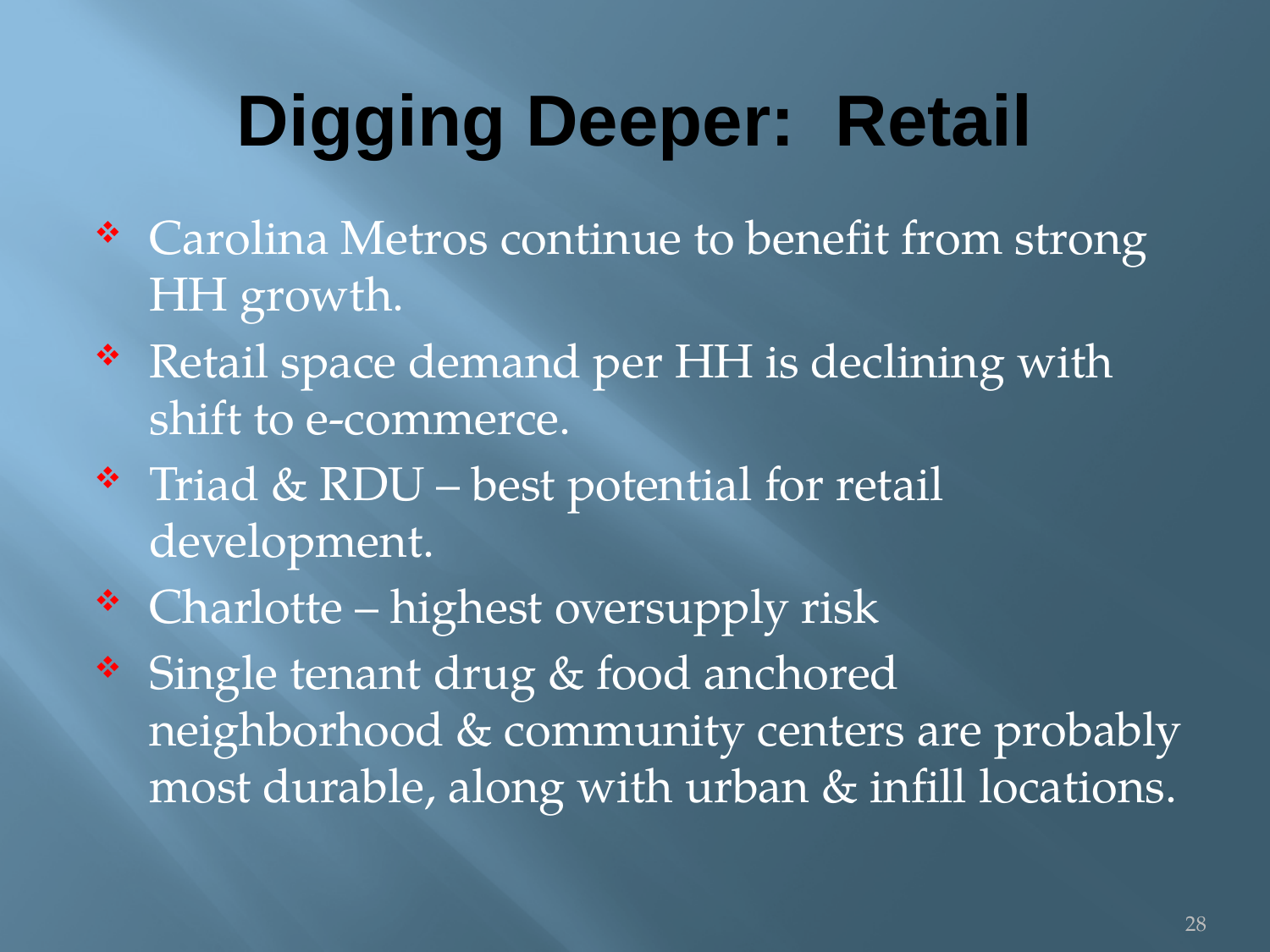

# Digging Deeper:  Retail
Carolina Metros continue to benefit from strong HH growth.
Retail space demand per HH is declining with shift to e-commerce.
Triad & RDU – best potential for retail development.
Charlotte – highest oversupply risk
Single tenant drug & food anchored neighborhood & community centers are probably most durable, along with urban & infill locations.
28